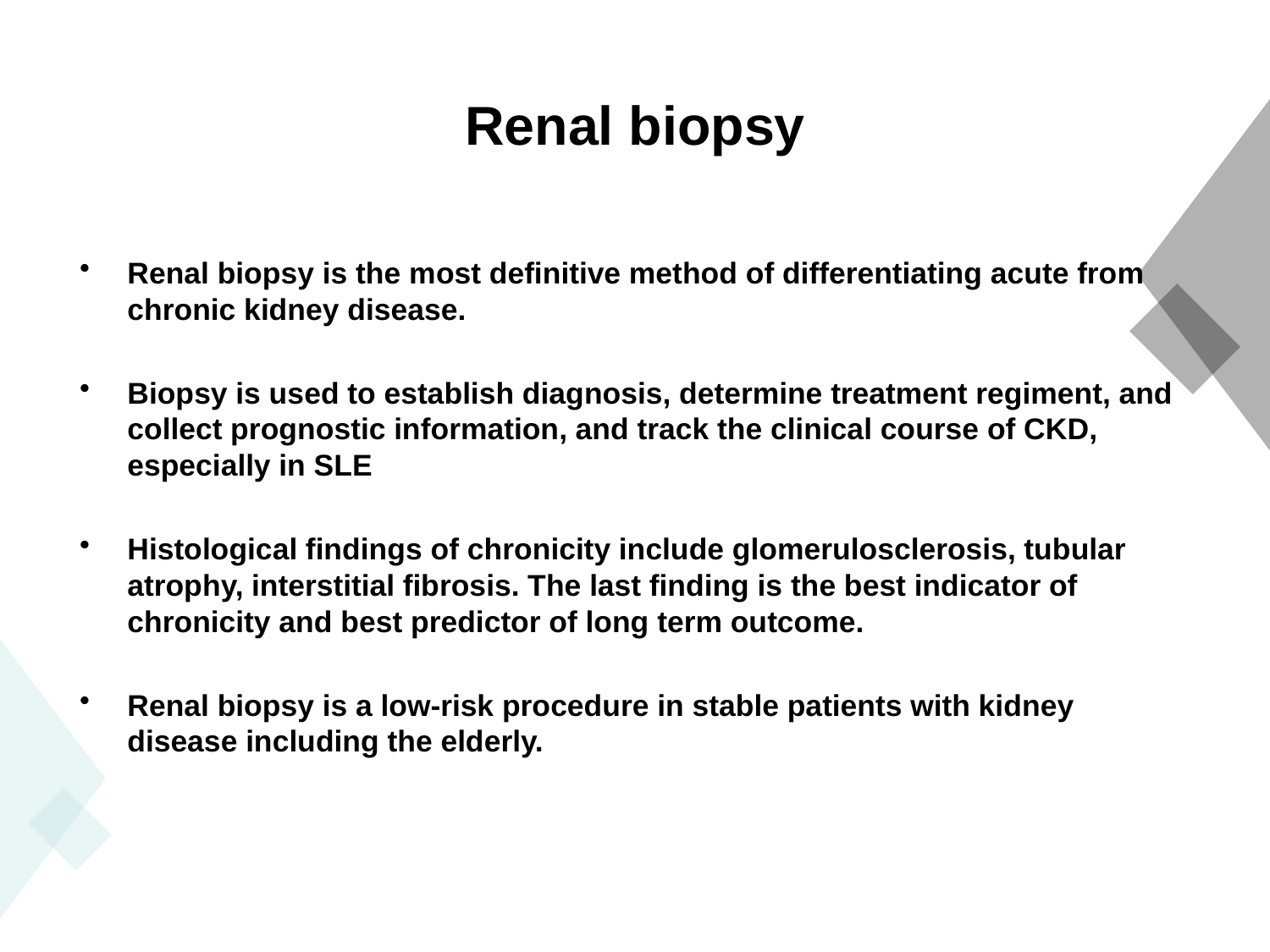

# Renal biopsy

Renal biopsy is the most definitive method of differentiating acute from chronic kidney disease.

Biopsy is used to establish diagnosis, determine treatment regiment, and collect prognostic information, and track the clinical course of CKD, especially in SLE

Histological findings of chronicity include glomerulosclerosis, tubular atrophy, interstitial fibrosis. The last finding is the best indicator of chronicity and best predictor of long term outcome.

Renal biopsy is a low-risk procedure in stable patients with kidney disease including the elderly.